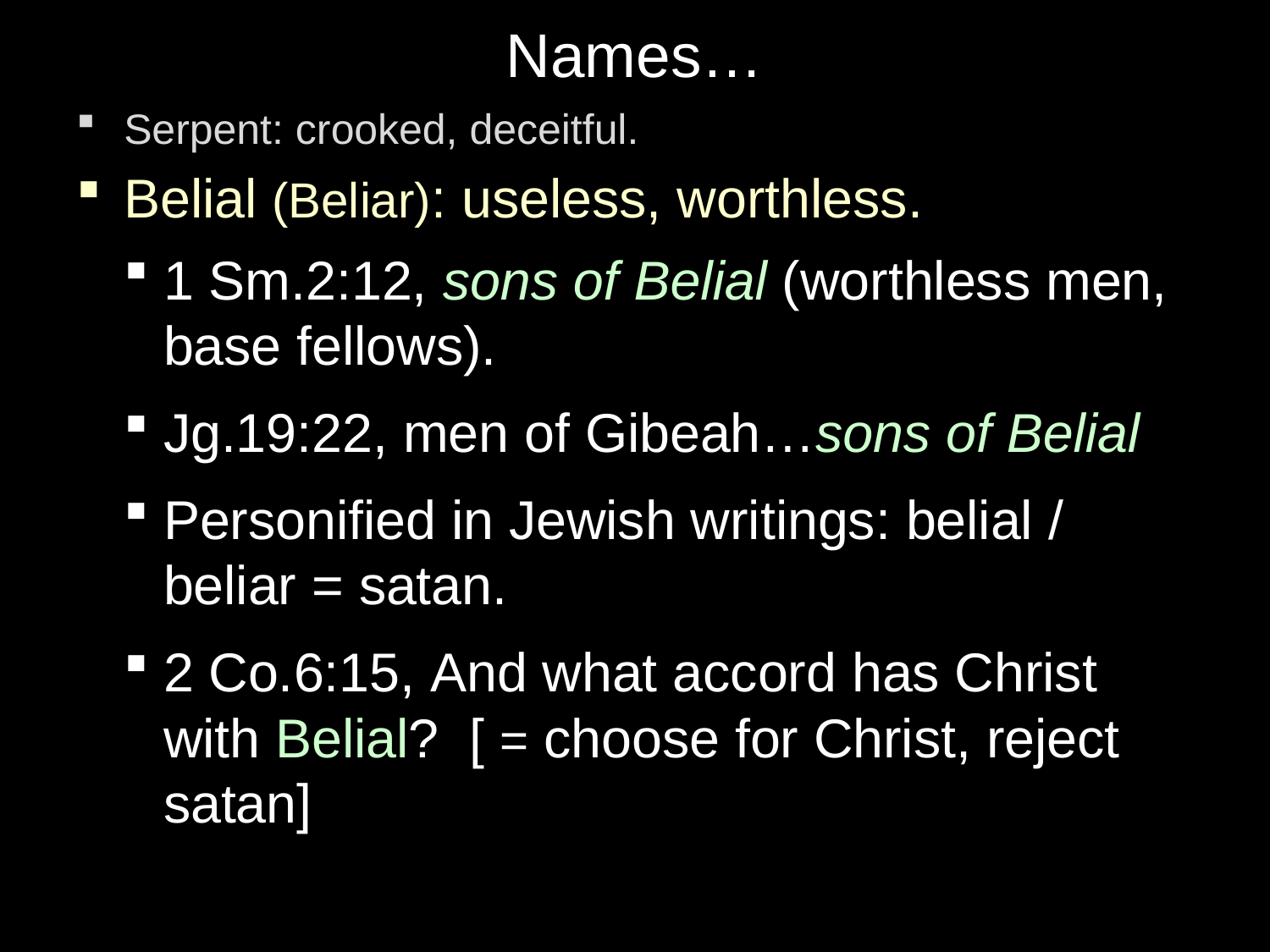

# Names…
Serpent: crooked, deceitful.
Belial (Beliar): useless, worthless.
1 Sm.2:12, sons of Belial (worthless men, base fellows).
Jg.19:22, men of Gibeah…sons of Belial
Personified in Jewish writings: belial / beliar = satan.
2 Co.6:15, And what accord has Christ with Belial?  [ = choose for Christ, reject satan]